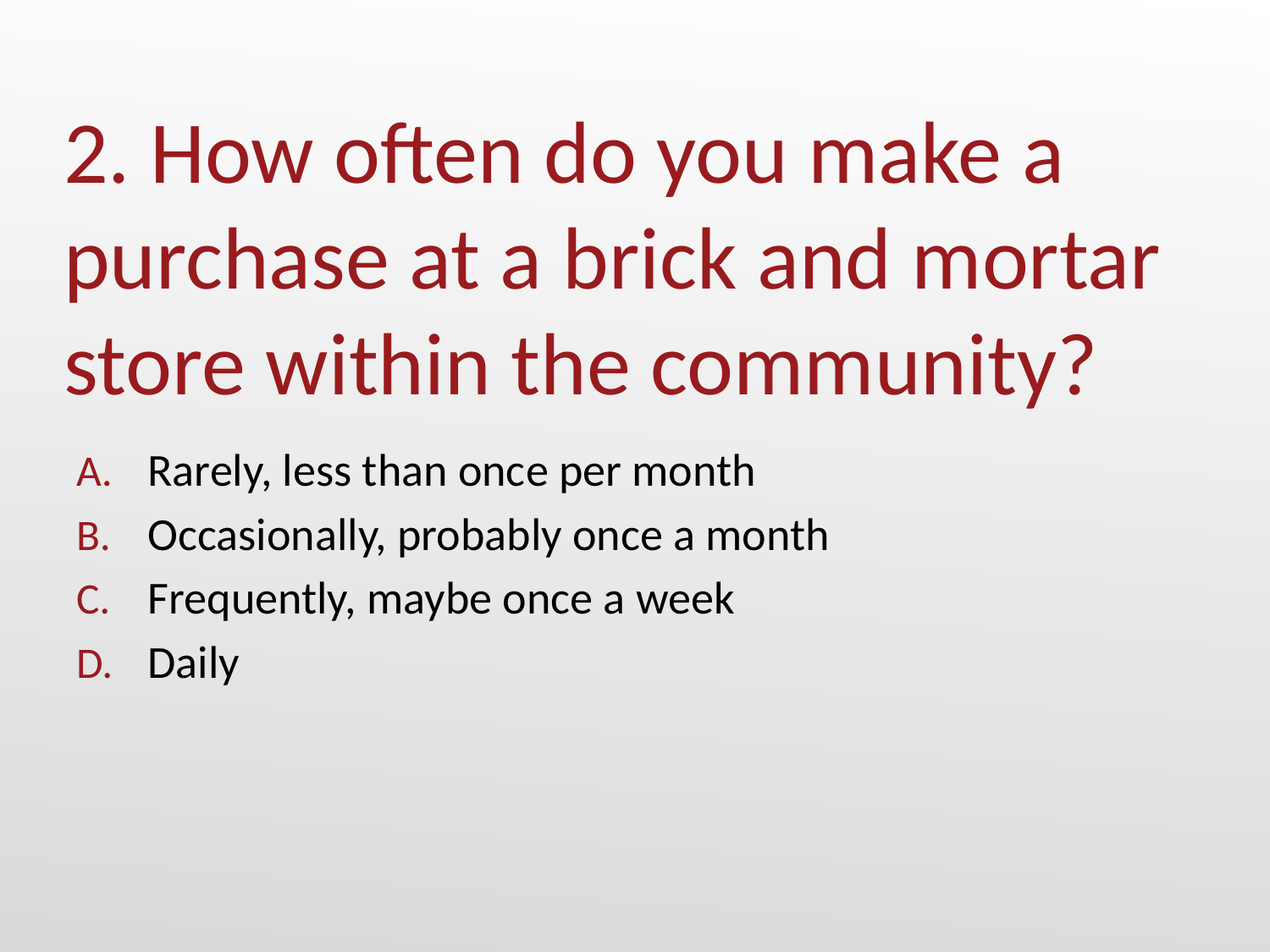

# 2. How often do you make a purchase at a brick and mortar store within the community?
Rarely, less than once per month
Occasionally, probably once a month
Frequently, maybe once a week
Daily